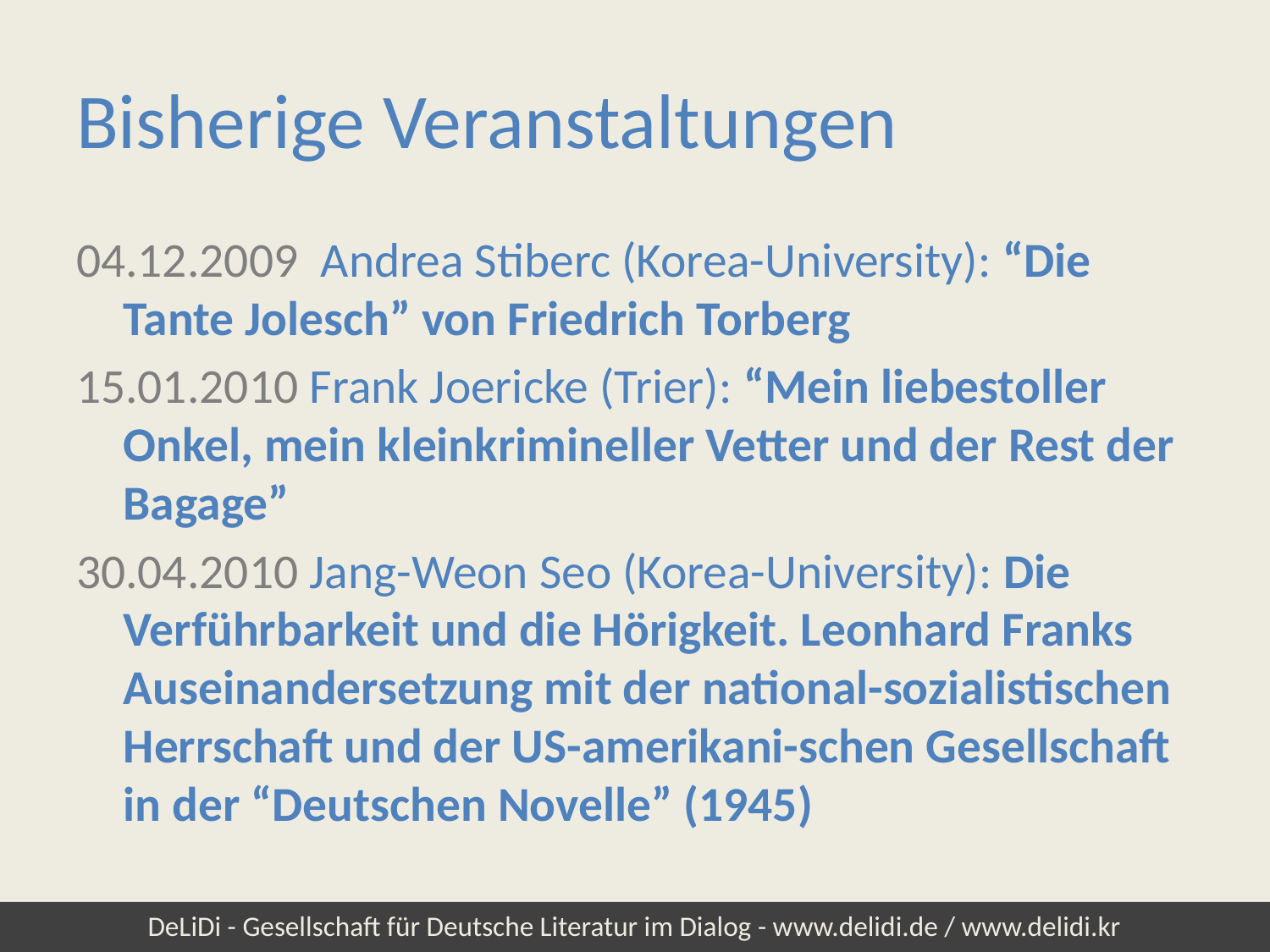

# Bisherige Veranstaltungen
04.12.2009  Andrea Stiberc (Korea-University): “Die Tante Jolesch” von Friedrich Torberg
15.01.2010 Frank Joericke (Trier): “Mein liebestoller Onkel, mein kleinkrimineller Vetter und der Rest der Bagage”
30.04.2010 Jang-Weon Seo (Korea-University): Die Verführbarkeit und die Hörigkeit. Leonhard Franks Auseinandersetzung mit der national-sozialistischen Herrschaft und der US-amerikani-schen Gesellschaft in der “Deutschen Novelle” (1945)